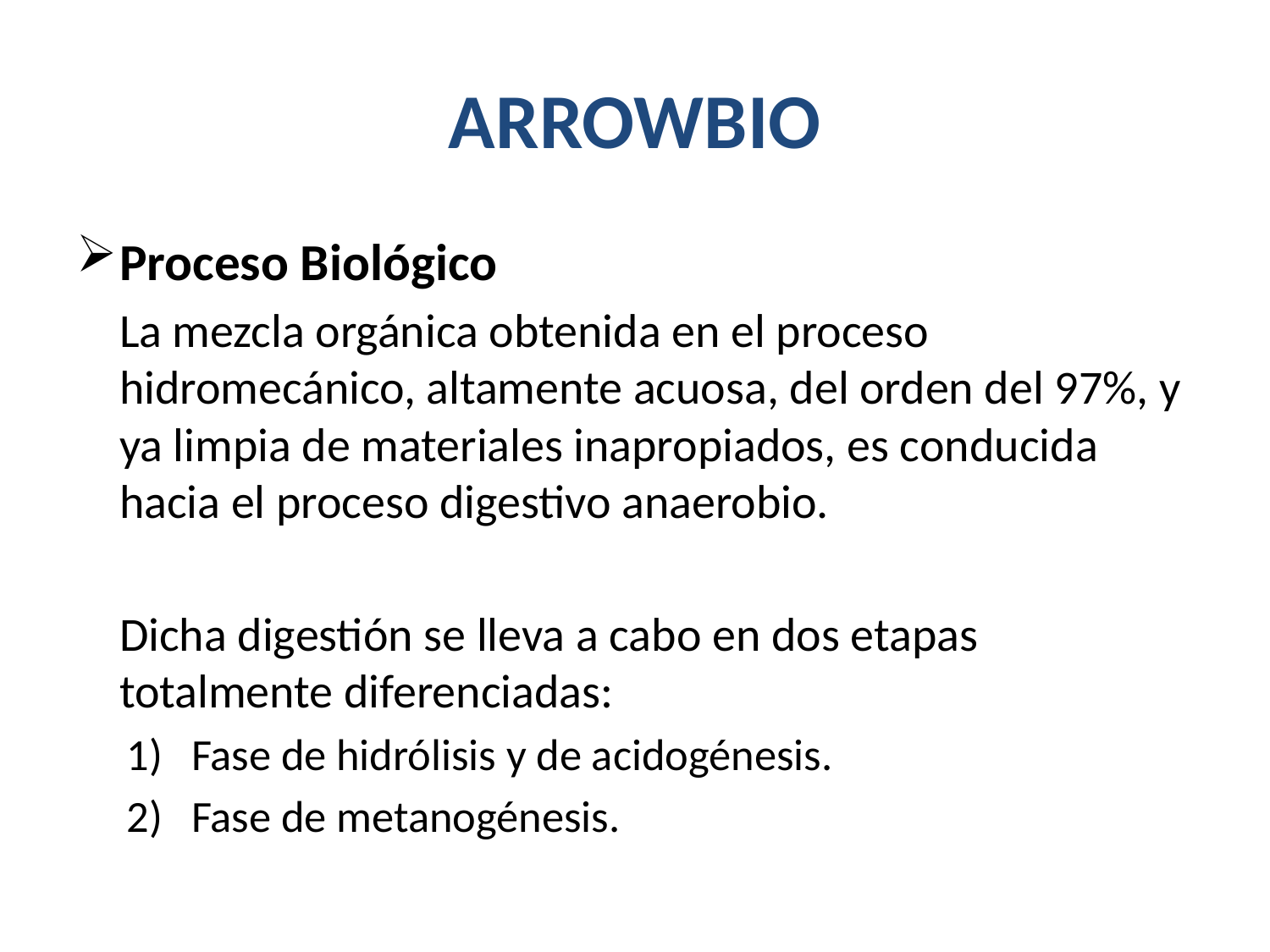

# ARROWBIO
Proceso Biológico
    La mezcla orgánica obtenida en el proceso hidromecánico, altamente acuosa, del orden del 97%, y ya limpia de materiales inapropiados, es conducida hacia el proceso digestivo anaerobio.

    Dicha digestión se lleva a cabo en dos etapas totalmente diferenciadas:
Fase de hidrólisis y de acidogénesis.
Fase de metanogénesis.